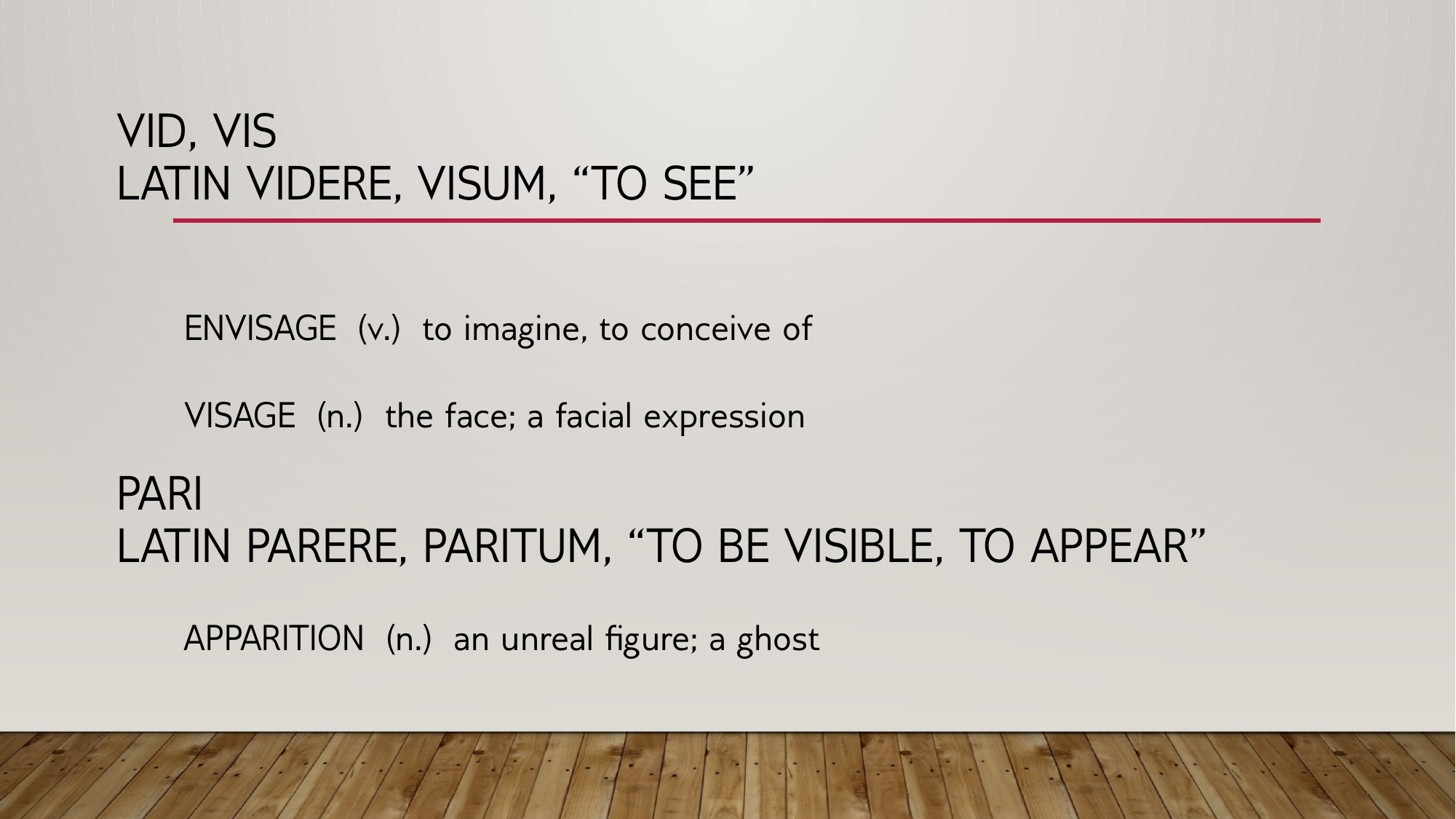

# Vid, Vis Latin VIDERE, VISUM, “to see”
ENVISAGE  (v.)  to imagine, to conceive of

VISAGE  (n.)  the face; a facial expression
PARI
Latin parere, paritum, “to be visible, to appear”
APPARITION  (n.)  an unreal figure; a ghost